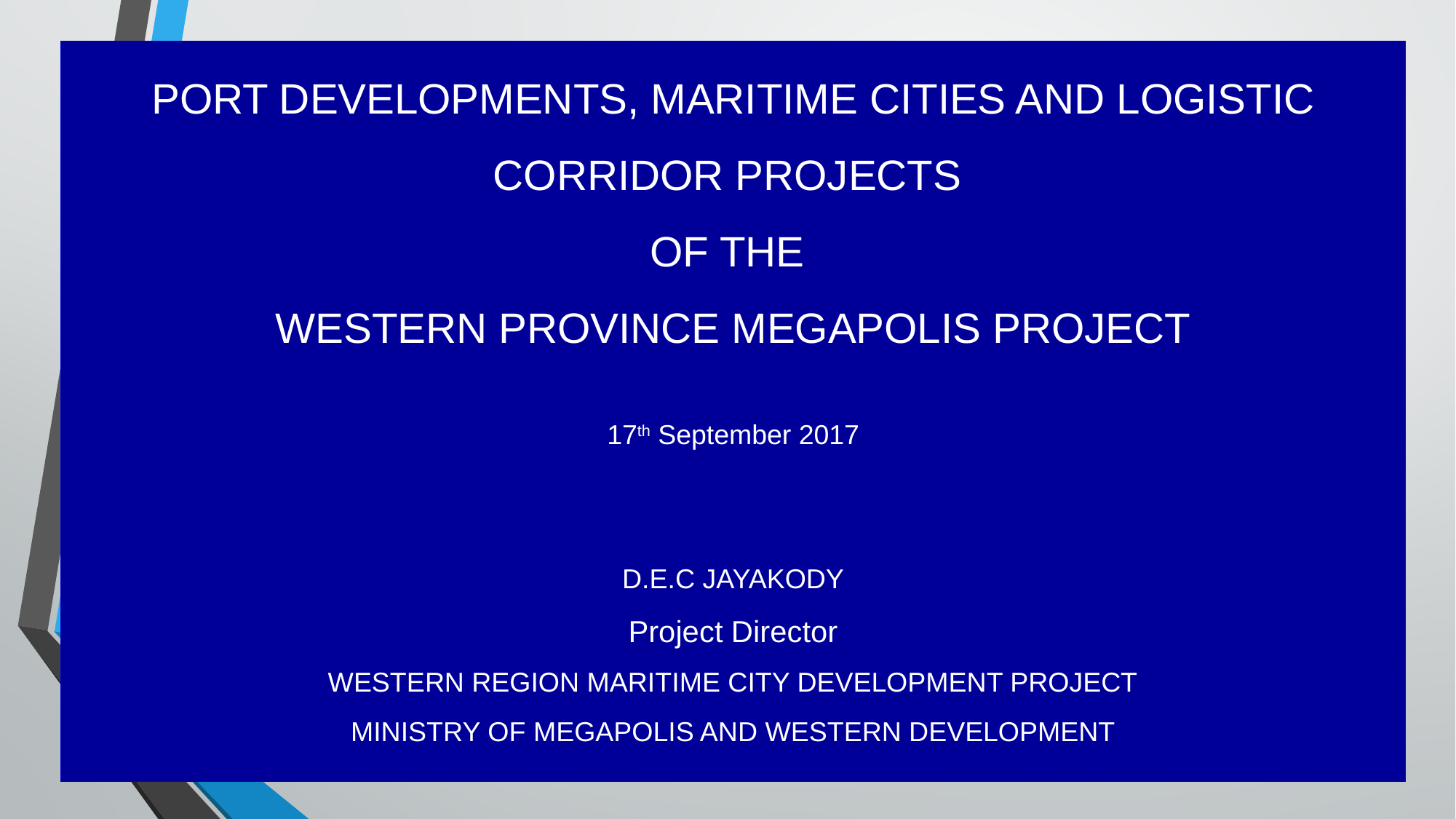

PORT DEVELOPMENTS, MARITIME CITIES AND LOGISTIC CORRIDOR PROJECTS
OF THE
WESTERN PROVINCE MEGAPOLIS PROJECT

17th September 2017

D.E.C JAYAKODY
Project Director
WESTERN REGION MARITIME CITY DEVELOPMENT PROJECT
MINISTRY OF MEGAPOLIS AND WESTERN DEVELOPMENT